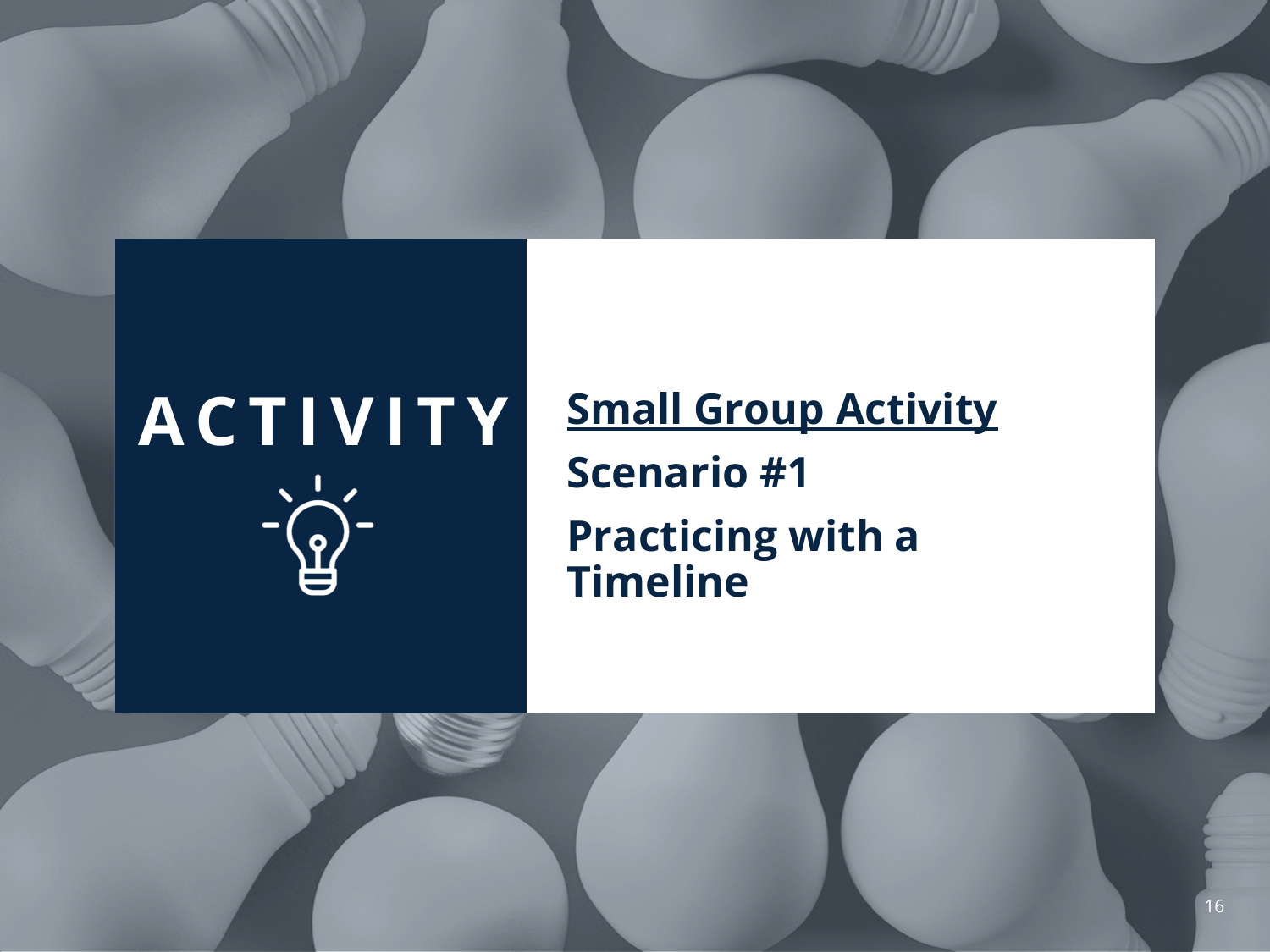

Small Group Activity
Scenario #1
Practicing with a Timeline